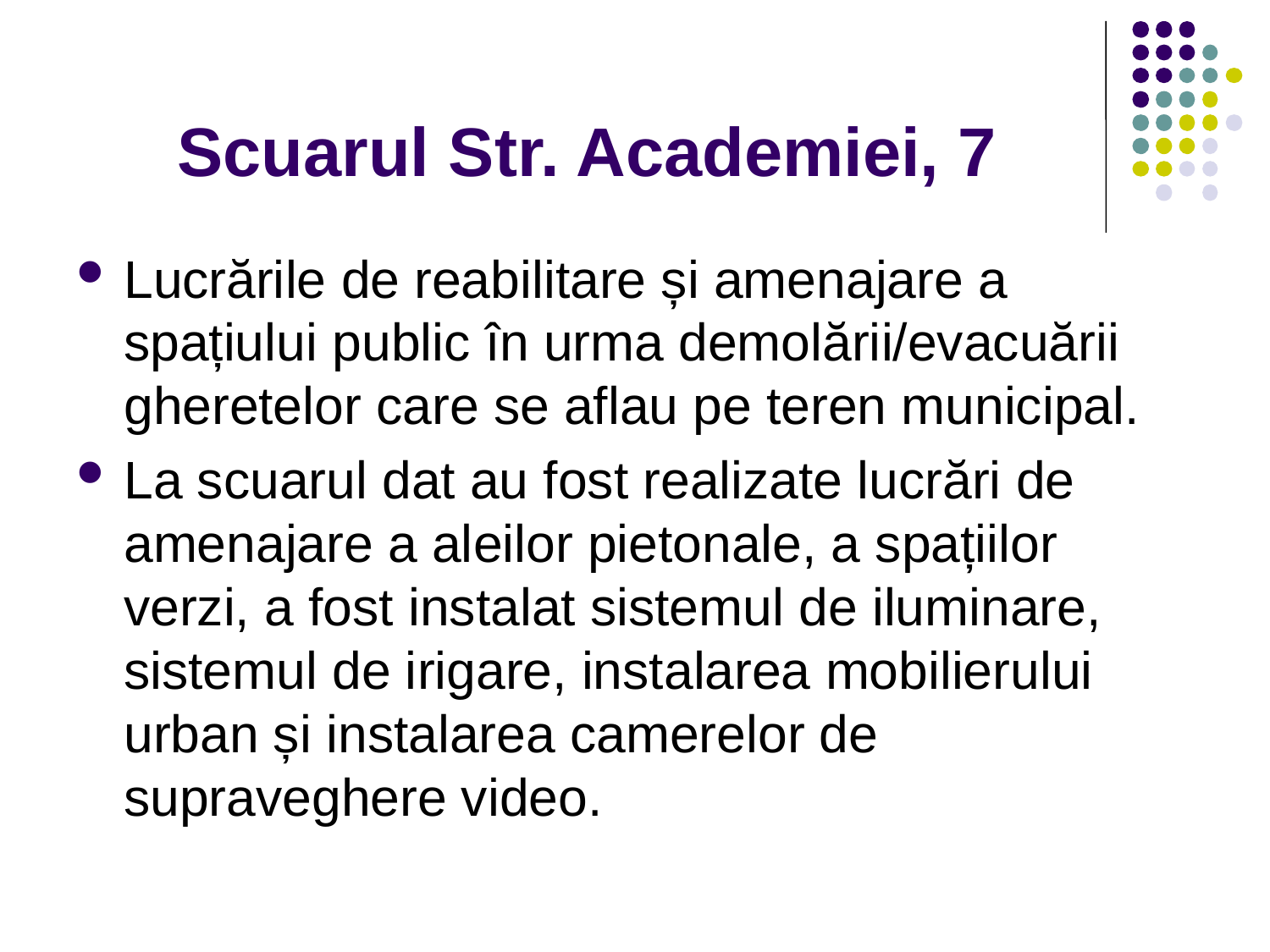

# Scuarul Str. Academiei, 7
Lucrările de reabilitare și amenajare a spațiului public în urma demolării/evacuării gheretelor care se aflau pe teren municipal.
La scuarul dat au fost realizate lucrări de amenajare a aleilor pietonale, a spațiilor verzi, a fost instalat sistemul de iluminare, sistemul de irigare, instalarea mobilierului urban și instalarea camerelor de supraveghere video.